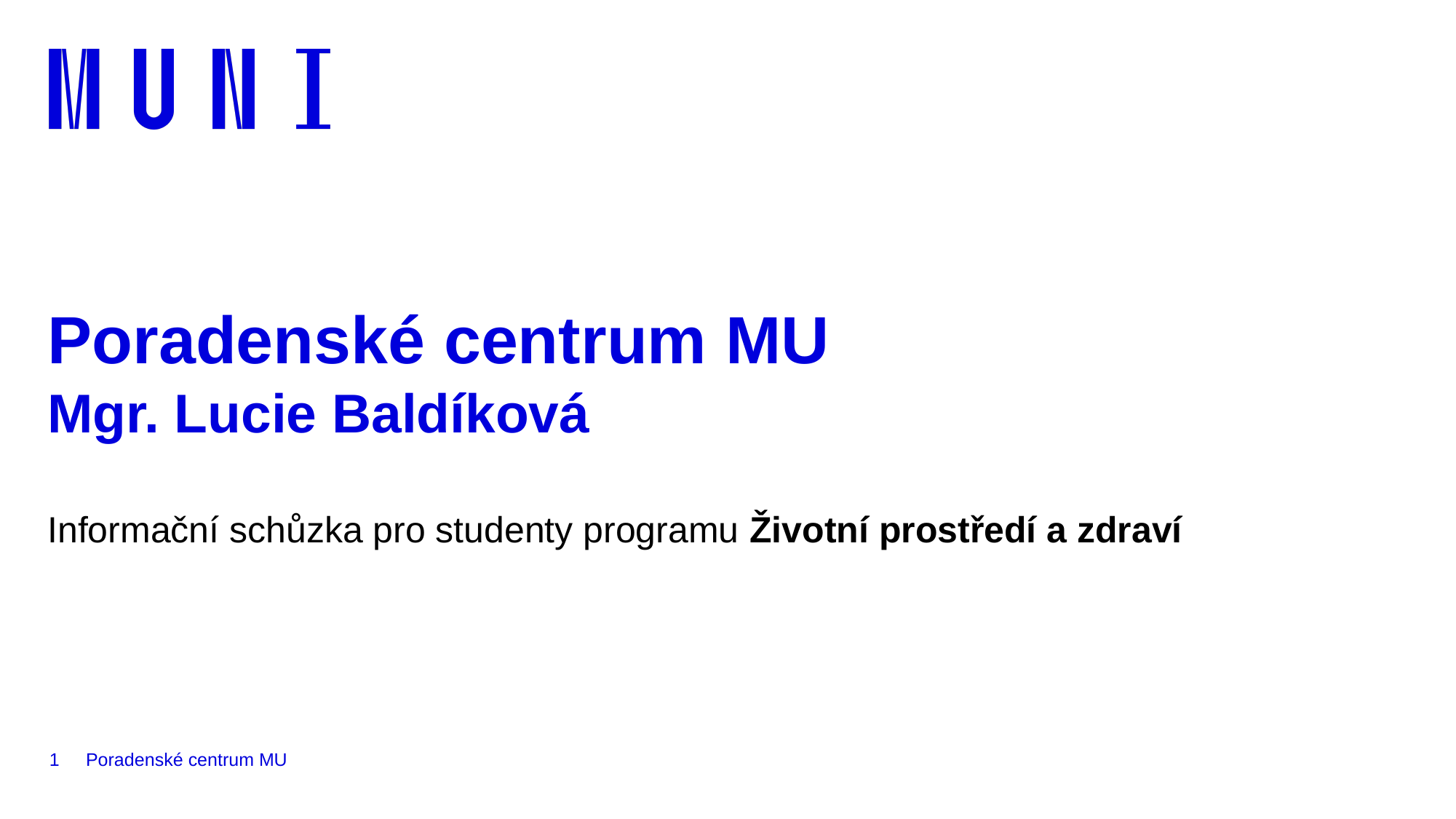

# Poradenské centrum MU Mgr. Lucie Baldíková
Informační schůzka pro studenty programu Životní prostředí a zdraví
1
Poradenské centrum MU